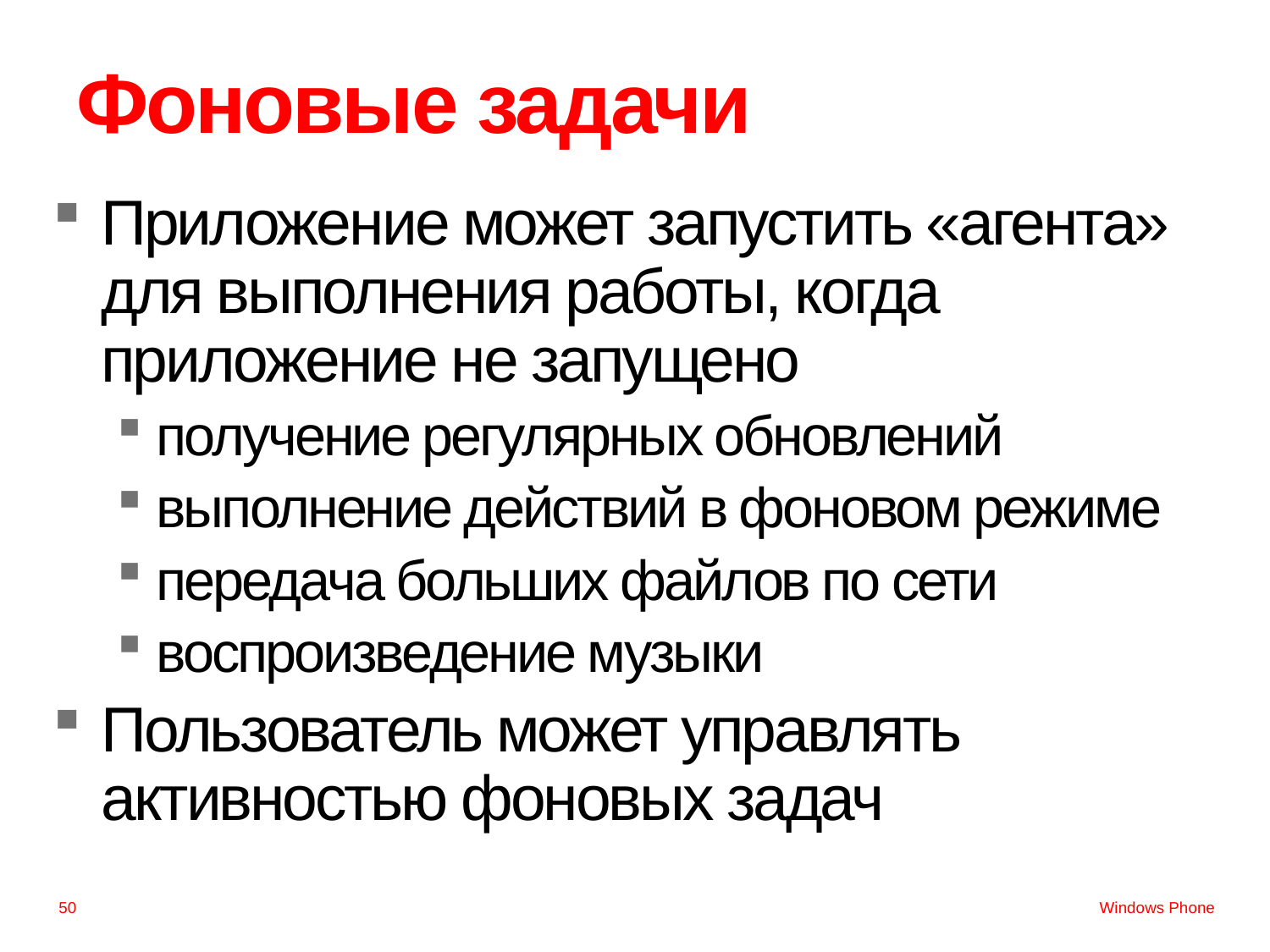

# Фоновые задачи
Приложение может запустить «агента» для выполнения работы, когда приложение не запущено
получение регулярных обновлений
выполнение действий в фоновом режиме
передача больших файлов по сети
воспроизведение музыки
Пользователь может управлять активностью фоновых задач
50